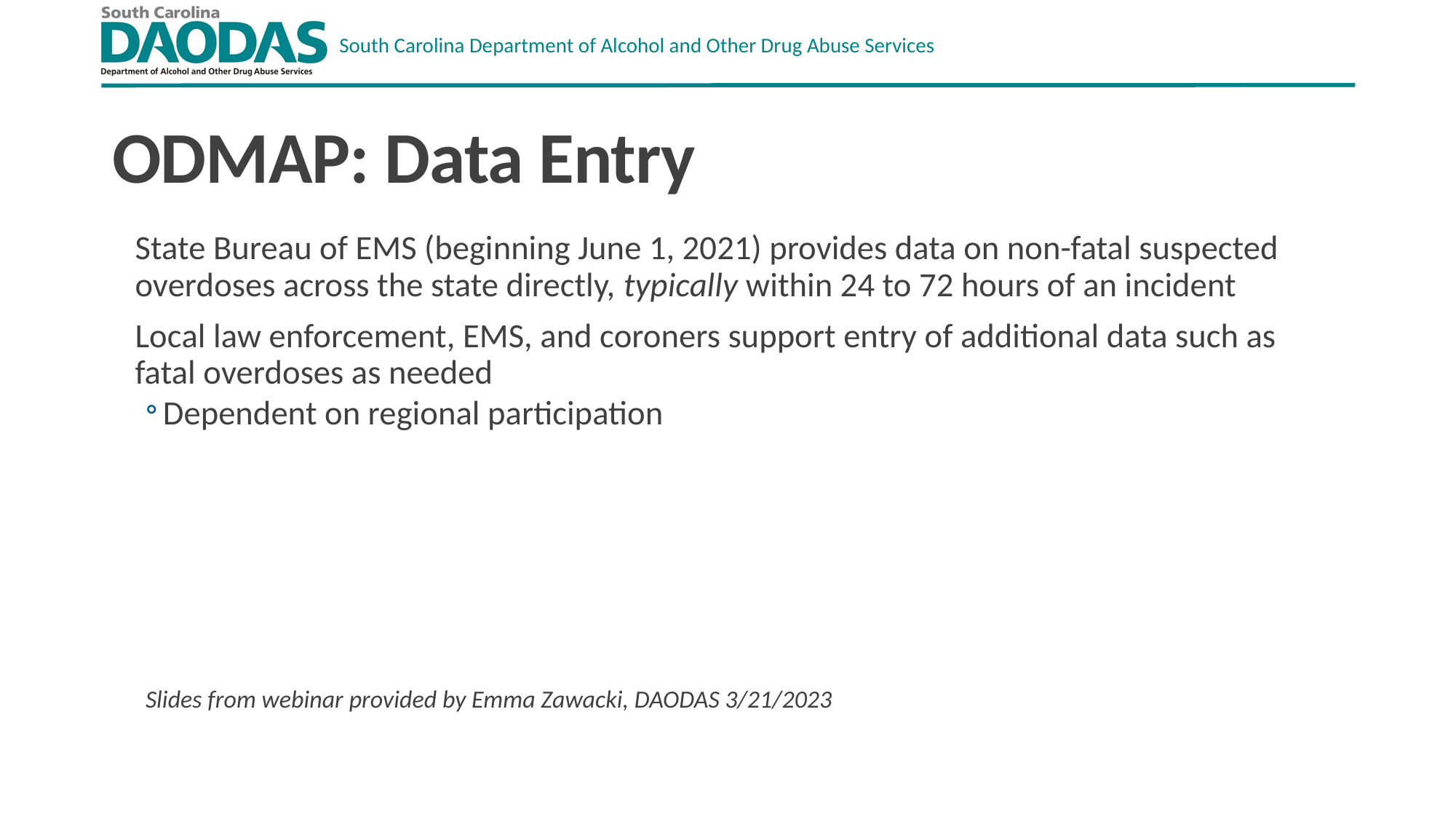

11
# ODMAP: Data Entry
State Bureau of EMS (beginning June 1, 2021) provides data on non-fatal suspected overdoses across the state directly, typically within 24 to 72 hours of an incident
Local law enforcement, EMS, and coroners support entry of additional data such as fatal overdoses as needed
Dependent on regional participation

Slides from webinar provided by Emma Zawacki, DAODAS 3/21/2023